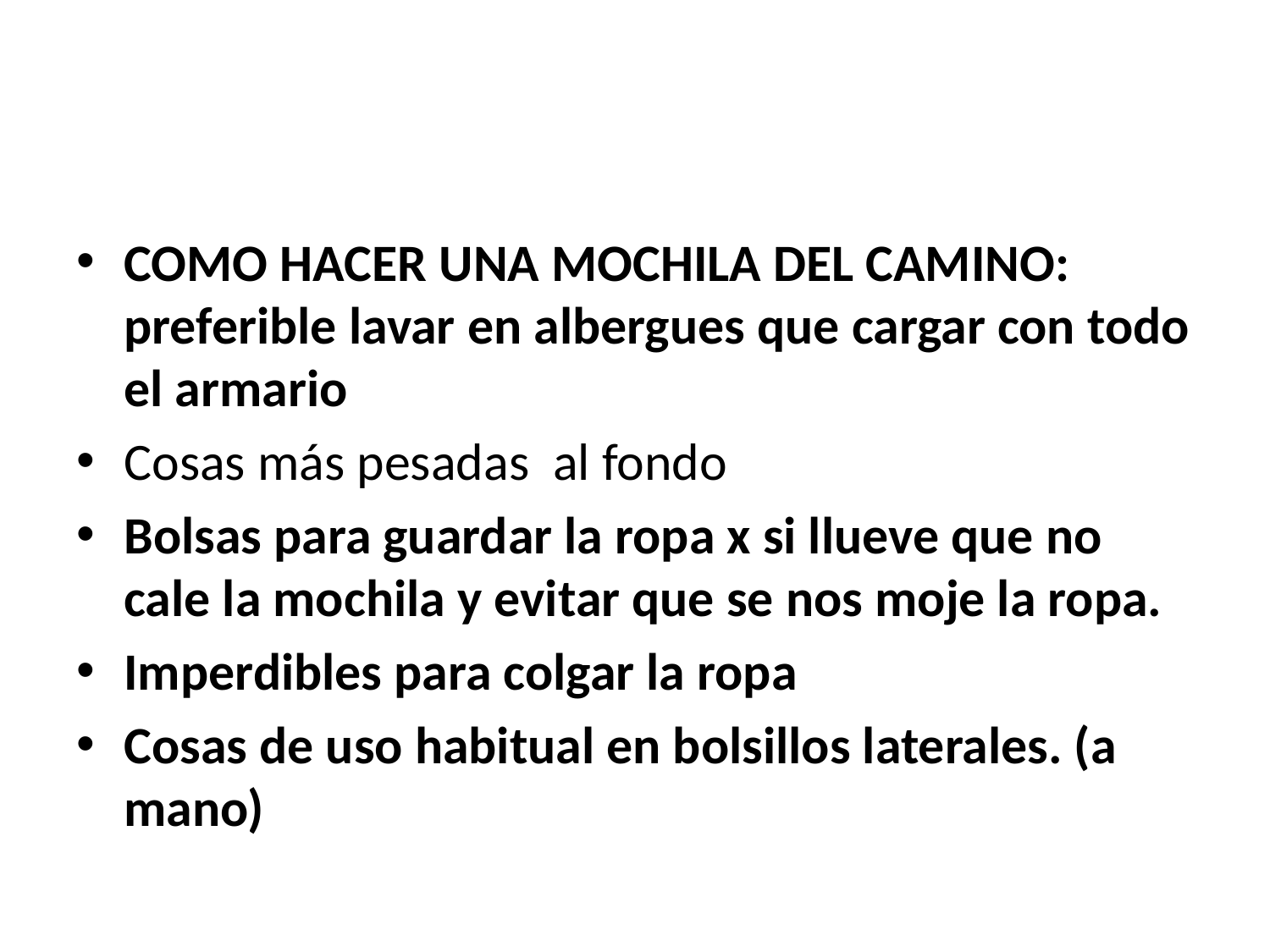

#
COMO HACER UNA MOCHILA DEL CAMINO: preferible lavar en albergues que cargar con todo el armario
Cosas más pesadas  al fondo
Bolsas para guardar la ropa x si llueve que no cale la mochila y evitar que se nos moje la ropa.
Imperdibles para colgar la ropa
Cosas de uso habitual en bolsillos laterales. (a mano)